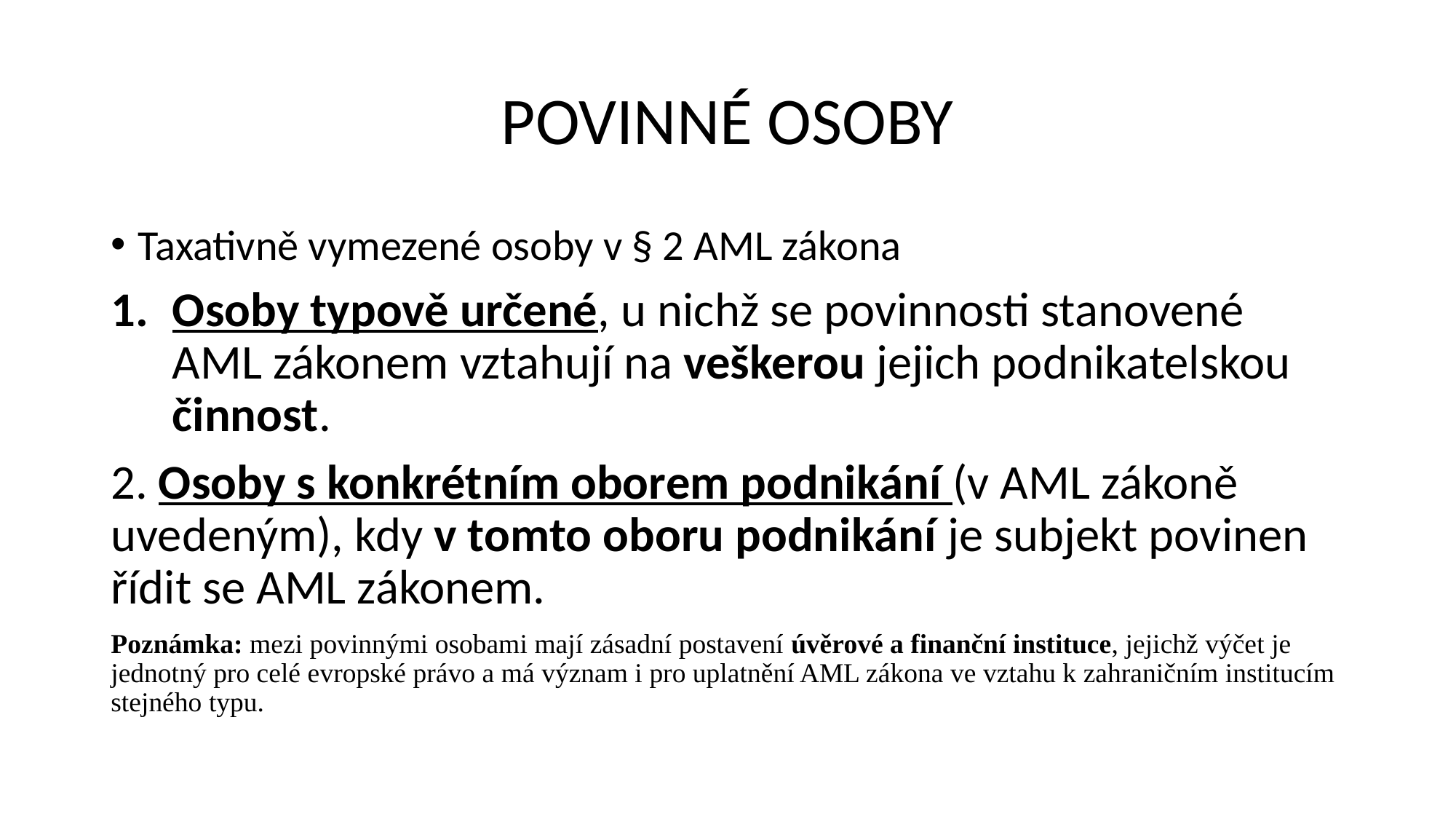

# POVINNÉ OSOBY
Taxativně vymezené osoby v § 2 AML zákona
Osoby typově určené, u nichž se povinnosti stanovené AML zákonem vztahují na veškerou jejich podnikatelskou činnost.
2. Osoby s konkrétním oborem podnikání (v AML zákoně uvedeným), kdy v tomto oboru podnikání je subjekt povinen řídit se AML zákonem.
Poznámka: mezi povinnými osobami mají zásadní postavení úvěrové a finanční instituce, jejichž výčet je jednotný pro celé evropské právo a má význam i pro uplatnění AML zákona ve vztahu k zahraničním institucím stejného typu.